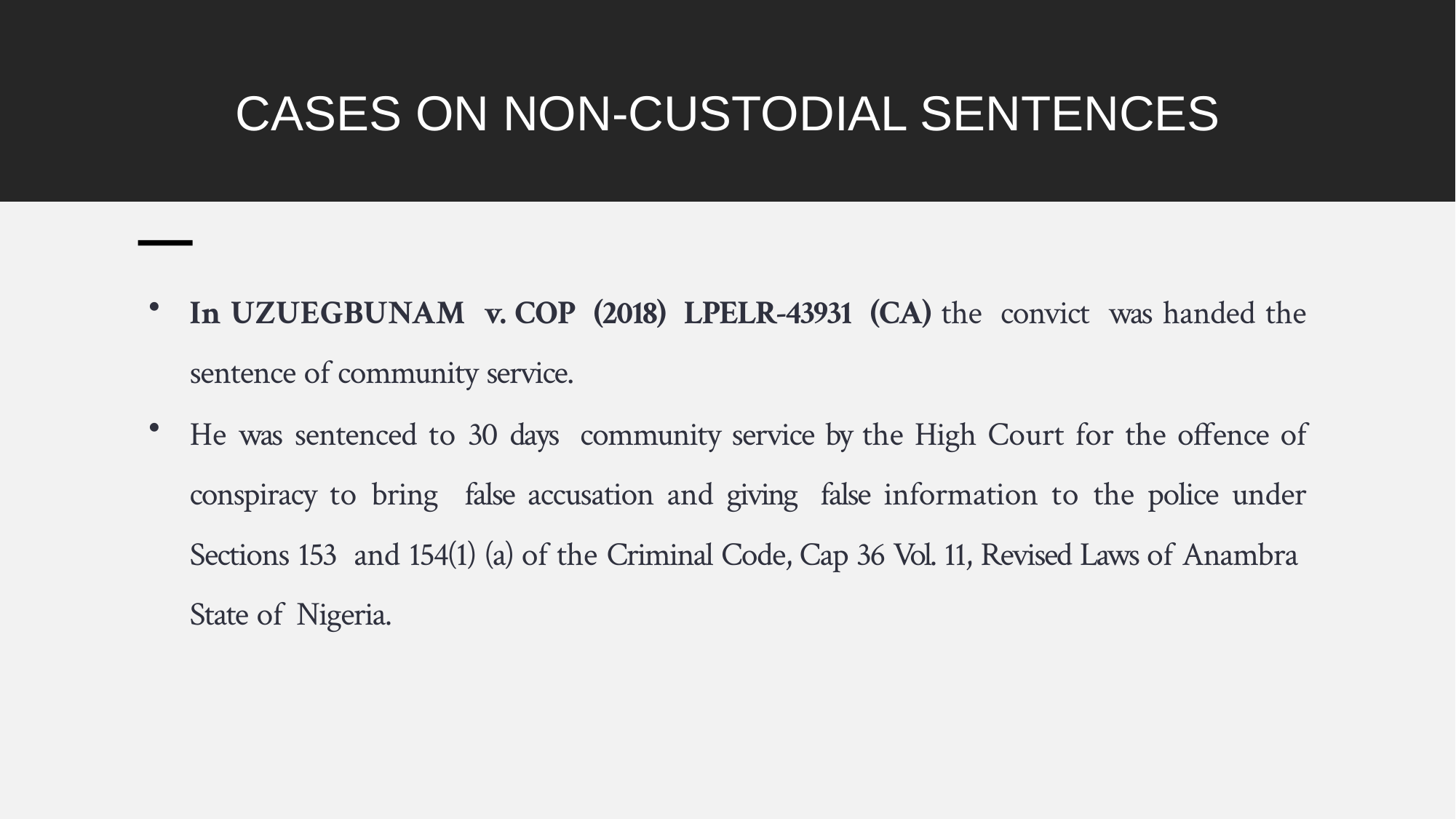

# CASES ON NON-CUSTODIAL SENTENCES

In UZUEGBUNAM v. COP (2018) LPELR-43931 (CA) the convict was handed the sentence of community service.
He was sentenced to 30 days  community service by the High Court for the offence of conspiracy to bring  false accusation and giving false information to the police under Sections 153  and 154(1) (a) of the Criminal Code, Cap 36 Vol. 11, Revised Laws of Anambra  State of Nigeria.